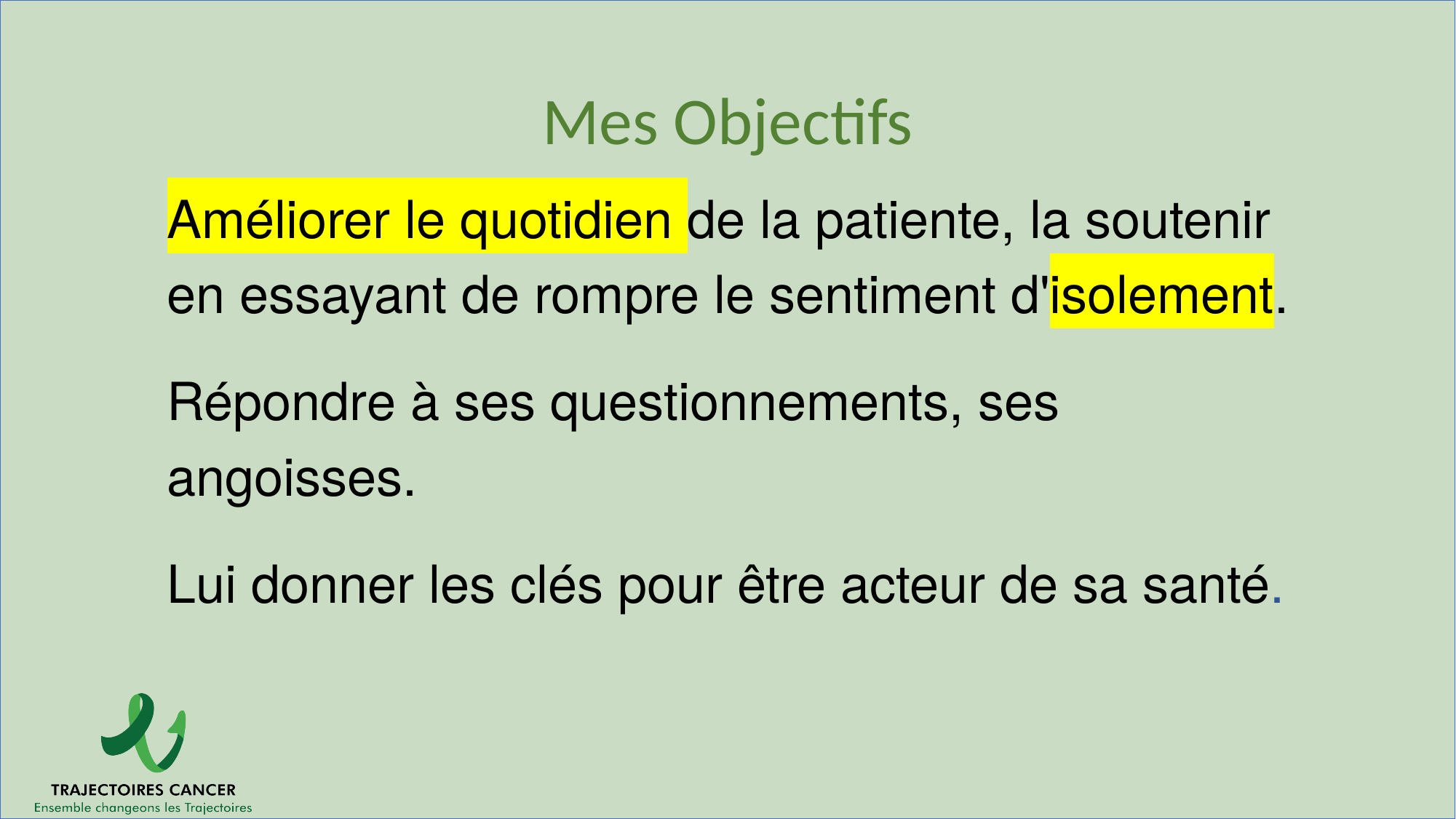

# Mes Objectifs
Améliorer le quotidien de la patiente, la soutenir en essayant de rompre le sentiment d'isolement.

Répondre à ses questionnements, ses angoisses.

Lui donner les clés pour être acteur de sa santé.